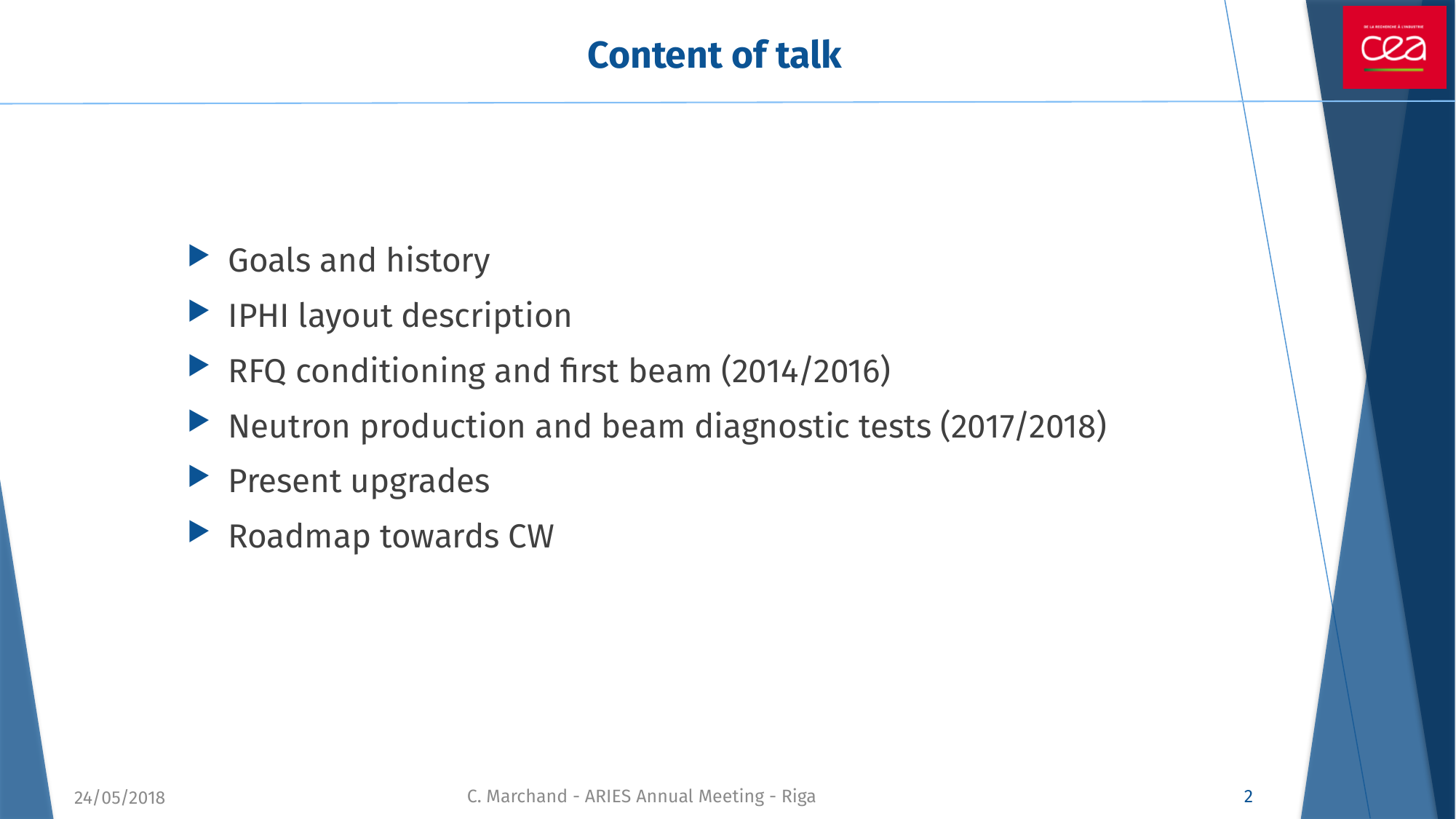

# Content of talk
Goals and history
IPHI layout description
RFQ conditioning and first beam (2014/2016)
Neutron production and beam diagnostic tests (2017/2018)
Present upgrades
Roadmap towards CW

2
C. Marchand - ARIES Annual Meeting - Riga
24/05/2018